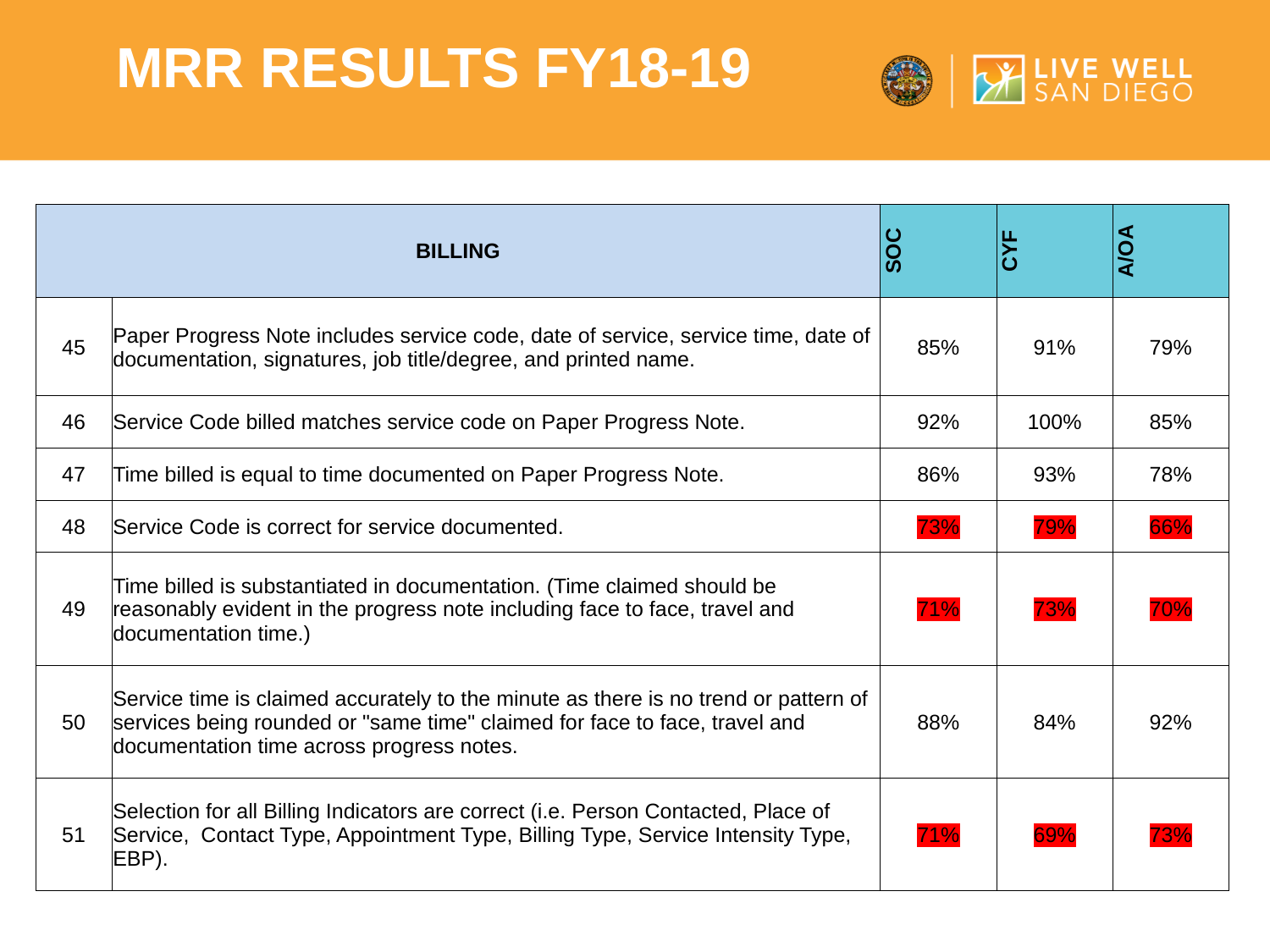

MRR Results FY18-19
| BILLING |  | SOC | CYF | A/OA |
| --- | --- | --- | --- | --- |
| 45 | Paper Progress Note includes service code, date of service, service time, date of documentation, signatures, job title/degree, and printed name. | 85% | 91% | 79% |
| 46 | Service Code billed matches service code on Paper Progress Note. | 92% | 100% | 85% |
| 47 | Time billed is equal to time documented on Paper Progress Note. | 86% | 93% | 78% |
| 48 | Service Code is correct for service documented. | 73% | 79% | 66% |
| 49 | Time billed is substantiated in documentation. (Time claimed should be reasonably evident in the progress note including face to face, travel and documentation time.) | 71% | 73% | 70% |
| 50 | Service time is claimed accurately to the minute as there is no trend or pattern of services being rounded or "same time" claimed for face to face, travel and documentation time across progress notes. | 88% | 84% | 92% |
| 51 | Selection for all Billing Indicators are correct (i.e. Person Contacted, Place of Service, Contact Type, Appointment Type, Billing Type, Service Intensity Type, EBP). | 71% | 69% | 73% |